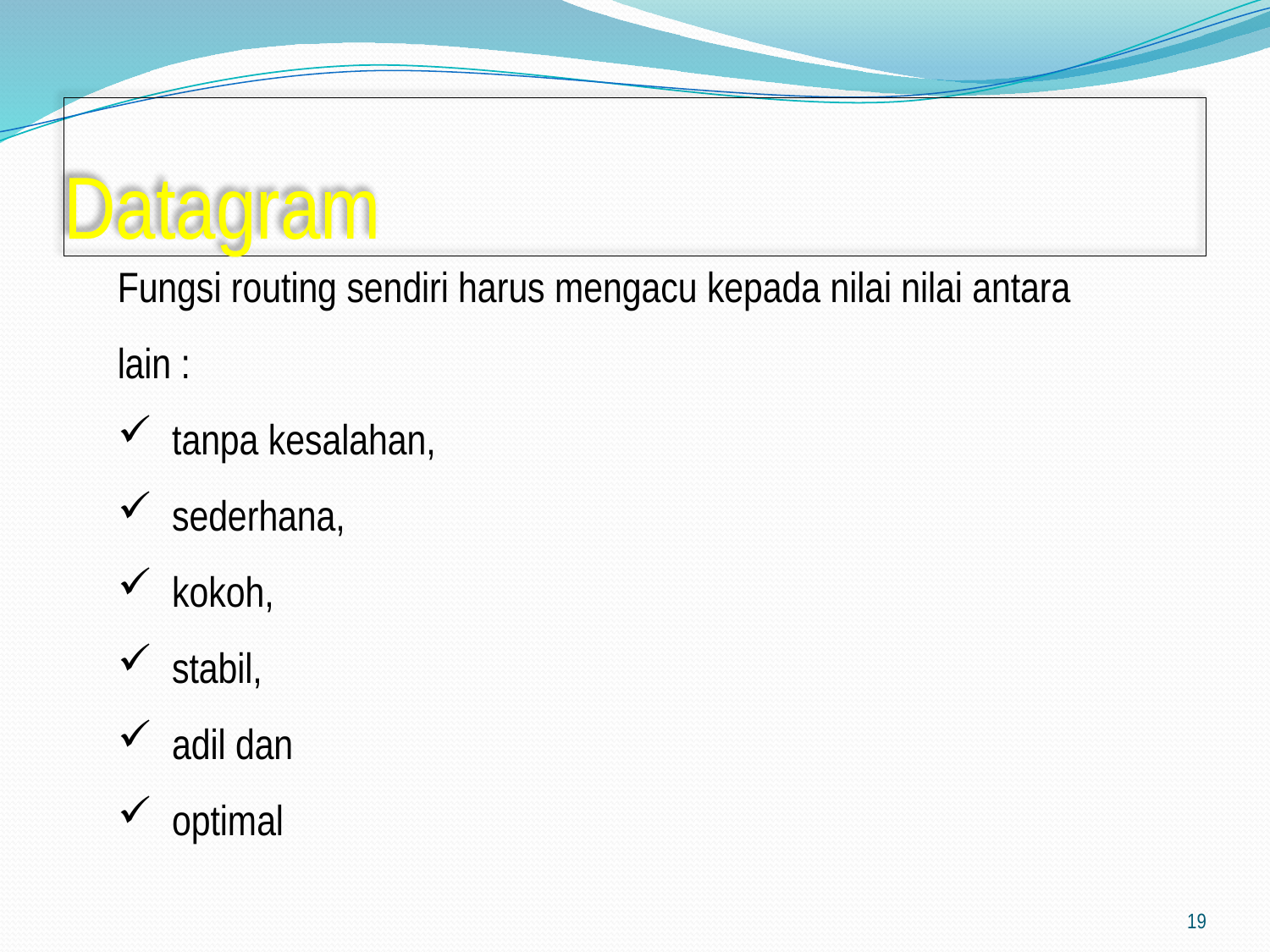

# Datagram
Fungsi routing sendiri harus mengacu kepada nilai nilai antara lain :
  tanpa kesalahan,
  sederhana,
  kokoh,
  stabil,
  adil dan
  optimal

19